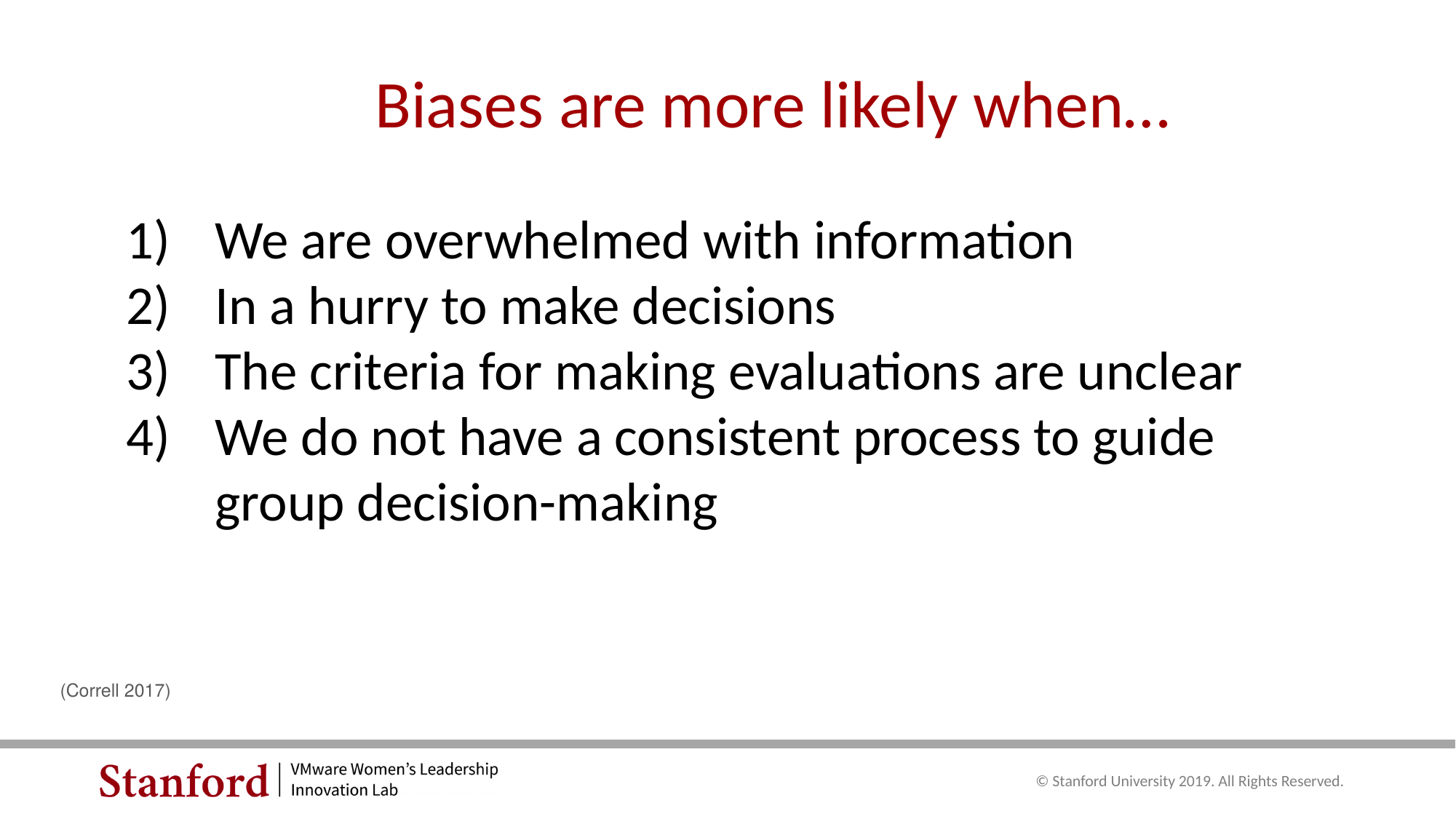

Biases are more likely when…
We are overwhelmed with information
In a hurry to make decisions
The criteria for making evaluations are unclear
We do not have a consistent process to guide group decision-making

(Correll 2017)